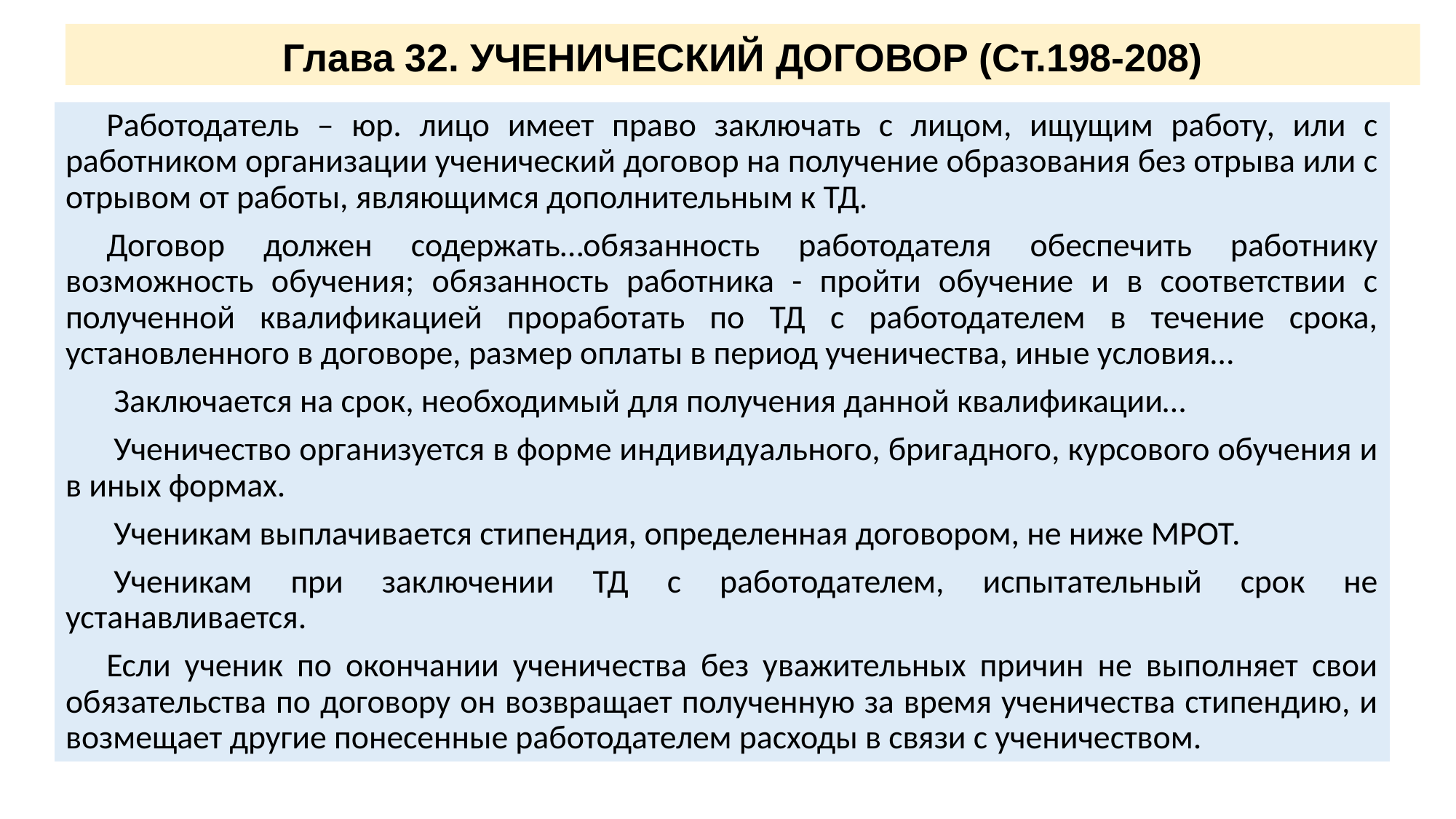

# Глава 32. УЧЕНИЧЕСКИЙ ДОГОВОР (Ст.198-208)
Работодатель – юр. лицо имеет право заключать с лицом, ищущим работу, или с работником организации ученический договор на получение образования без отрыва или с отрывом от работы, являющимся дополнительным к ТД.
Договор должен содержать…обязанность работодателя обеспечить работнику возможность обучения; обязанность работника - пройти обучение и в соответствии с полученной квалификацией проработать по ТД с работодателем в течение срока, установленного в договоре, размер оплаты в период ученичества, иные условия…
 Заключается на срок, необходимый для получения данной квалификации…
 Ученичество организуется в форме индивидуального, бригадного, курсового обучения и в иных формах.
 Ученикам выплачивается стипендия, определенная договором, не ниже МРОТ.
 Ученикам при заключении ТД с работодателем, испытательный срок не устанавливается.
Если ученик по окончании ученичества без уважительных причин не выполняет свои обязательства по договору он возвращает полученную за время ученичества стипендию, и возмещает другие понесенные работодателем расходы в связи с ученичеством.